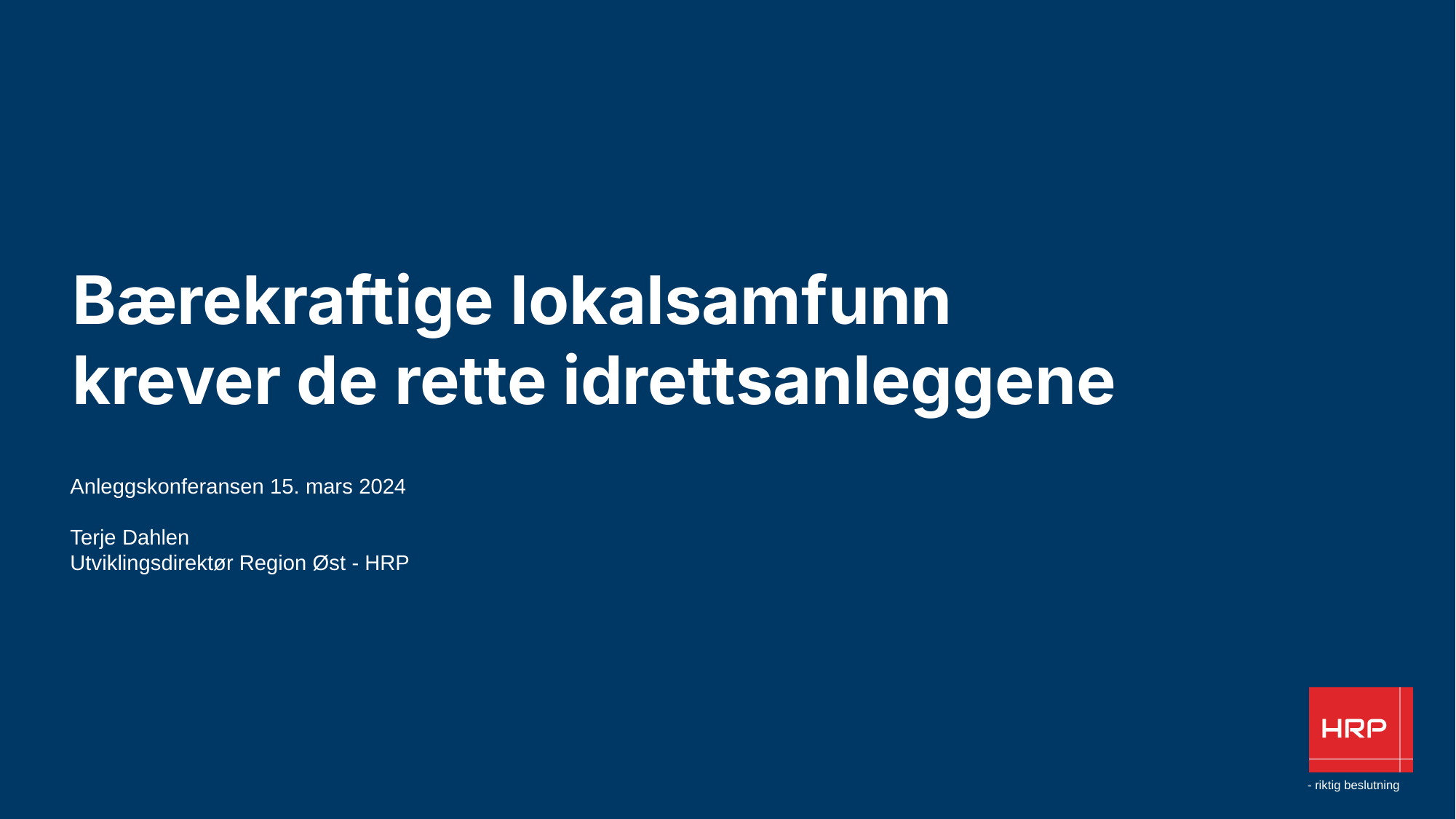

Bærekraftige lokalsamfunn krever de rette idrettsanleggene
Anleggskonferansen 15. mars 2024

Terje Dahlen
Utviklingsdirektør Region Øst - HRP